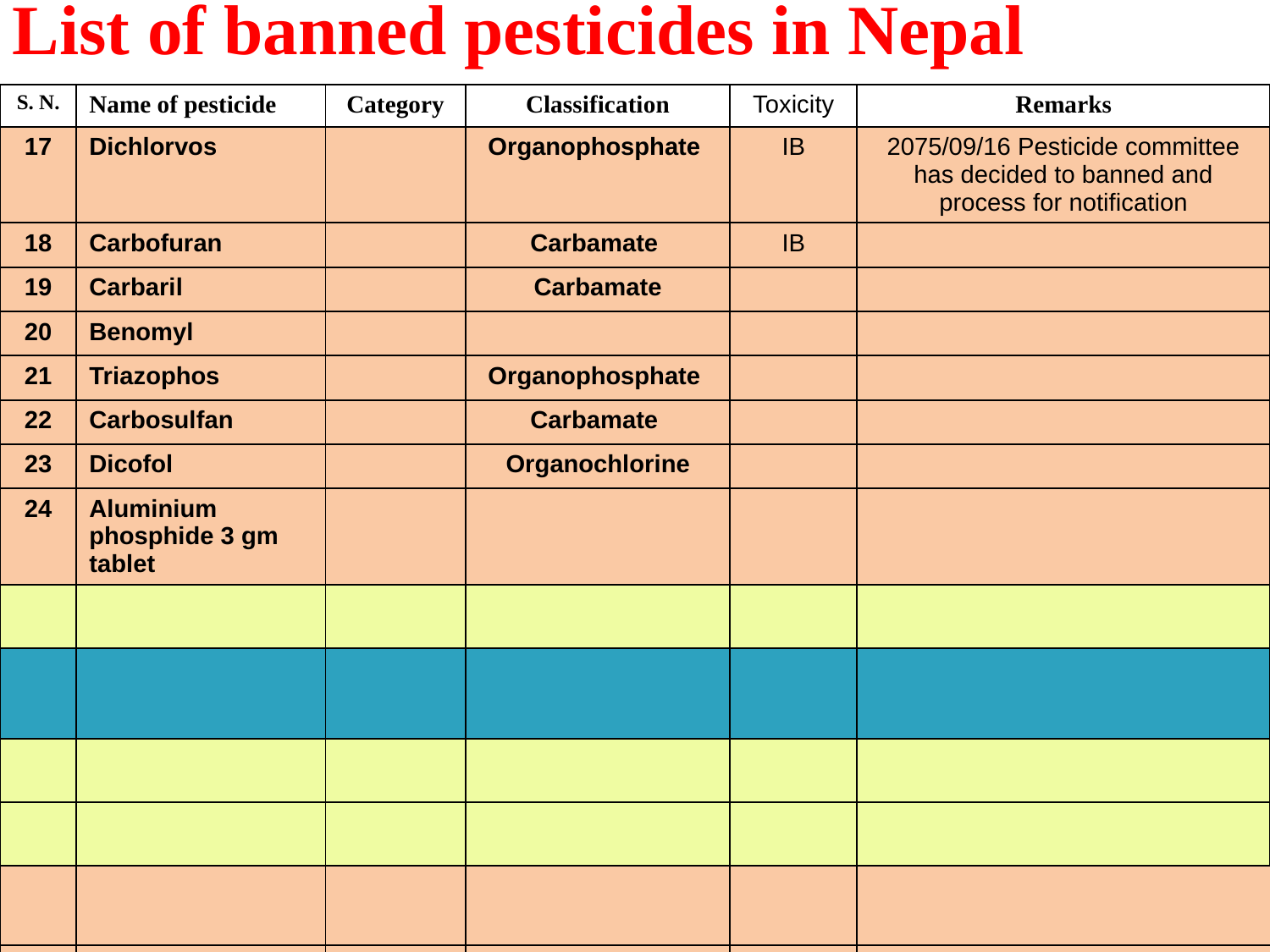

# List of banned pesticides in Nepal
| S. N. | Name of pesticide | Category | Classification | Toxicity | Remarks |
| --- | --- | --- | --- | --- | --- |
| 17 | Dichlorvos |  | Organophosphate | IB | 2075/09/16 Pesticide committee has decided to banned and process for notification |
| 18 | Carbofuran |  | Carbamate | IB |  |
| 19 | Carbaril |  | Carbamate |  |  |
| 20 | Benomyl |  |  |  |  |
| 21 | Triazophos |  | Organophosphate |  |  |
| 22 | Carbosulfan |  | Carbamate |  |  |
| 23 | Dicofol |  | Organochlorine |  |  |
| 24 | Aluminium phosphide 3 gm tablet |  |  |  |  |
|  |  |  |  |  |  |
|  |  |  |  |  |  |
|  |  |  |  |  |  |
|  |  |  |  |  |  |
|  |  |  |  |  |  |
|  |  |  |  |  |  |